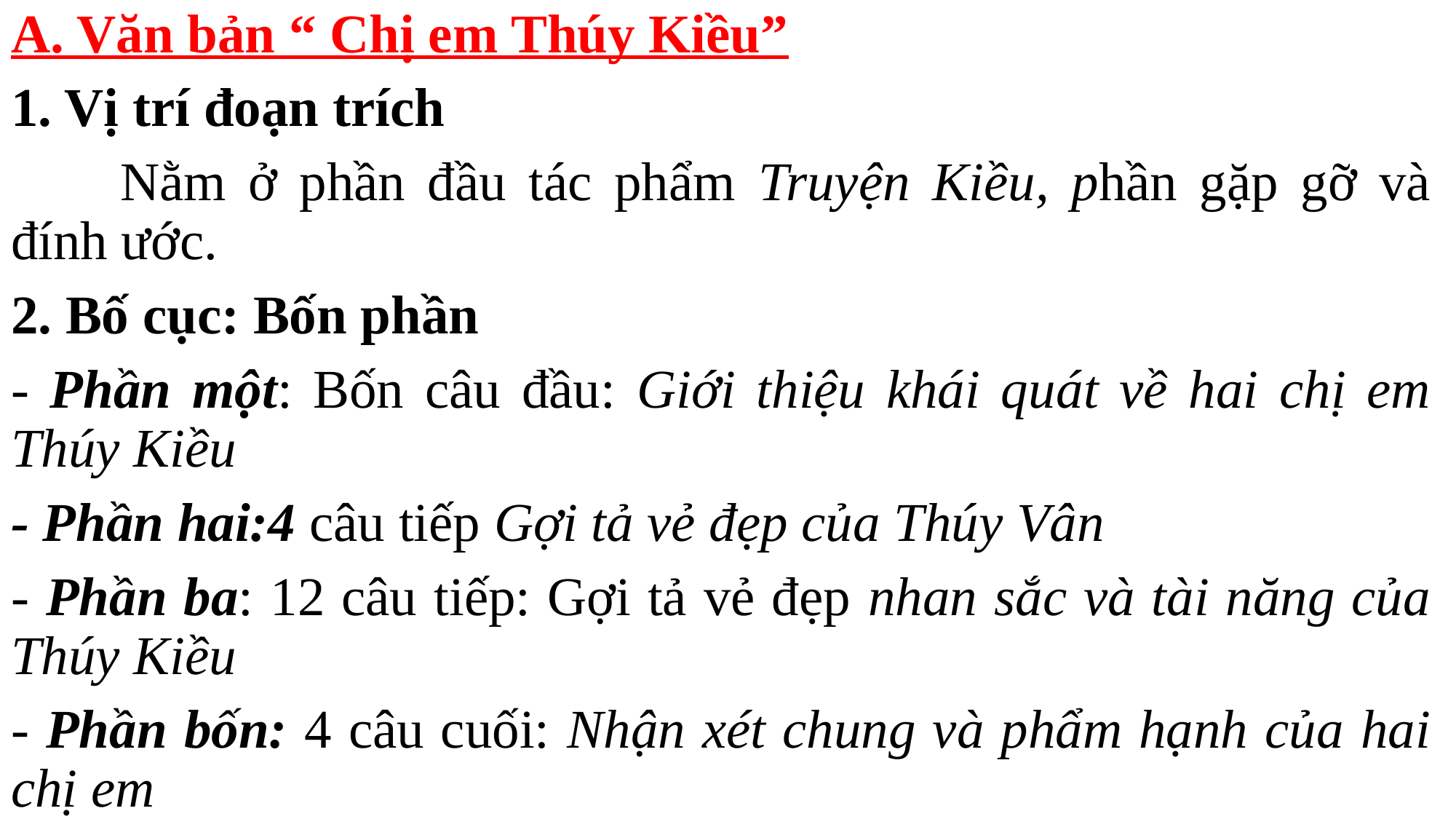

A. Văn bản “ Chị em Thúy Kiều”
1. Vị trí đoạn trích
	Nằm ở phần đầu tác phẩm Truyện Kiều, phần gặp gỡ và đính ước.
2. Bố cục: Bốn phần
- Phần một: Bốn câu đầu: Giới thiệu khái quát về hai chị em Thúy Kiều
- Phần hai:4 câu tiếp Gợi tả vẻ đẹp của Thúy Vân
- Phần ba: 12 câu tiếp: Gợi tả vẻ đẹp nhan sắc và tài năng của Thúy Kiều
- Phần bốn: 4 câu cuối: Nhận xét chung và phẩm hạnh của hai chị em